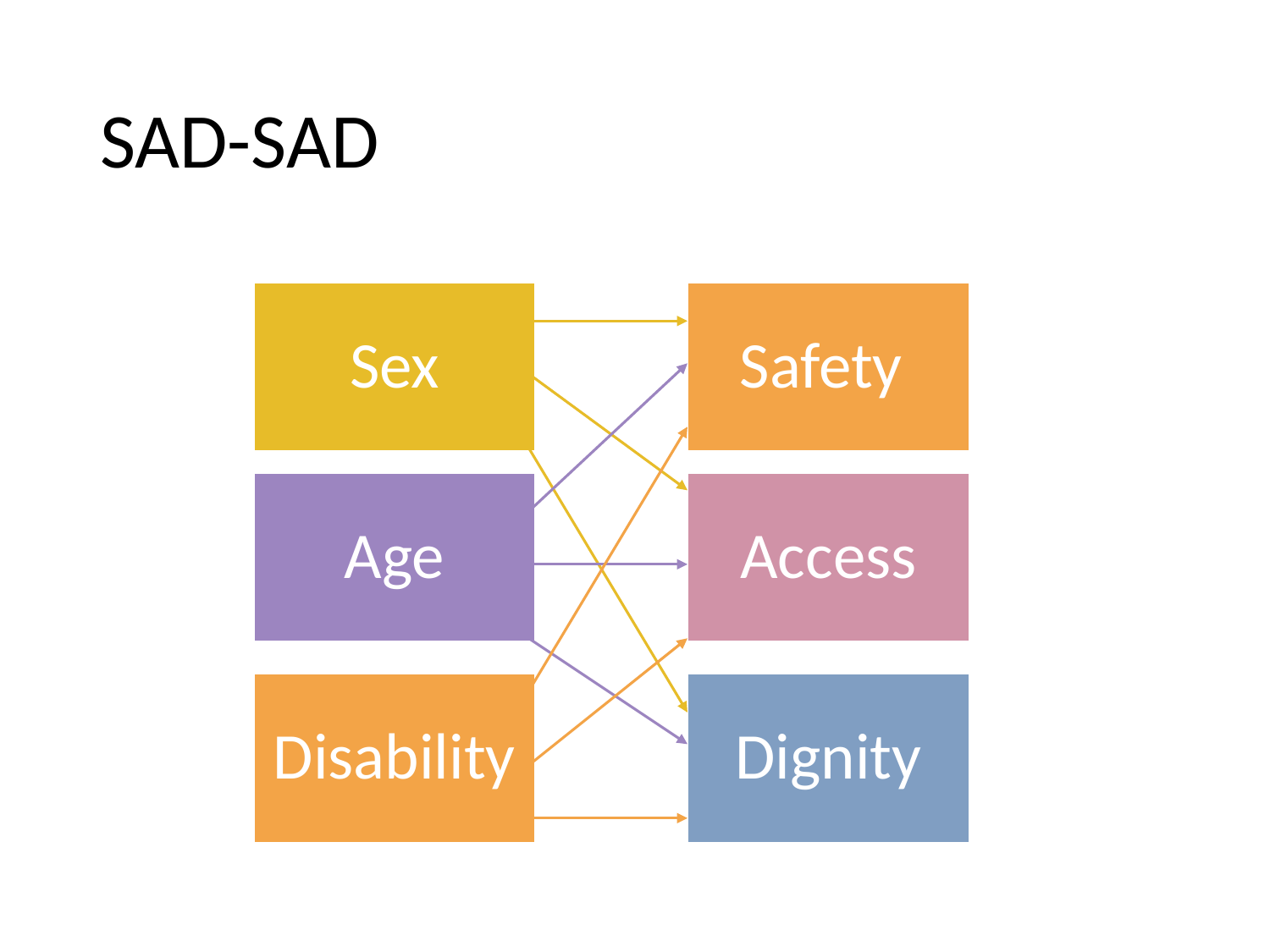

# SAD-SAD
Safety
Sex
Access
Age
Dignity
Disability